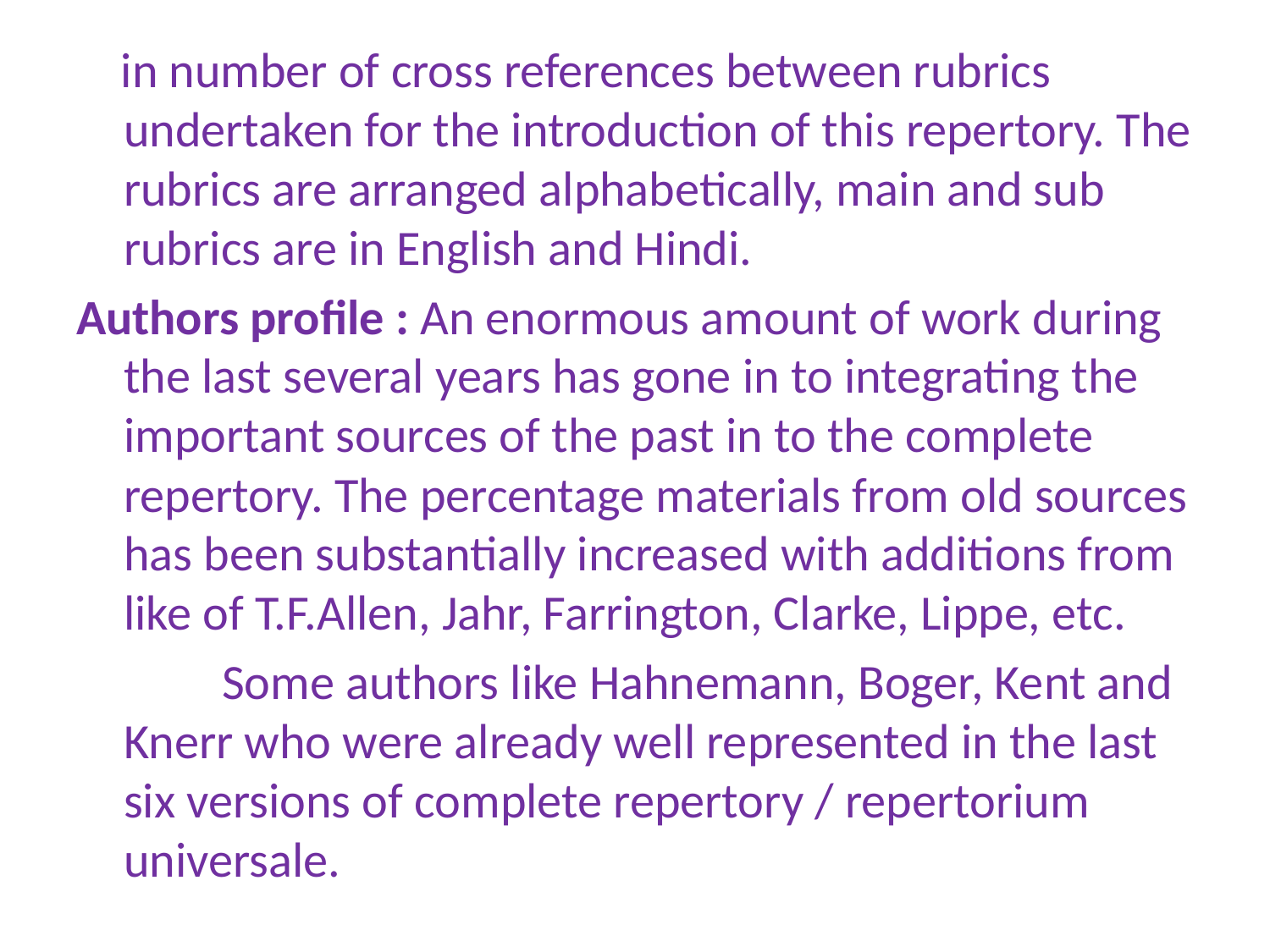

in number of cross references between rubrics undertaken for the introduction of this repertory. The rubrics are arranged alphabetically, main and sub rubrics are in English and Hindi.
Authors profile : An enormous amount of work during the last several years has gone in to integrating the important sources of the past in to the complete repertory. The percentage materials from old sources has been substantially increased with additions from like of T.F.Allen, Jahr, Farrington, Clarke, Lippe, etc.
             Some authors like Hahnemann, Boger, Kent and Knerr who were already well represented in the last six versions of complete repertory / repertorium universale.